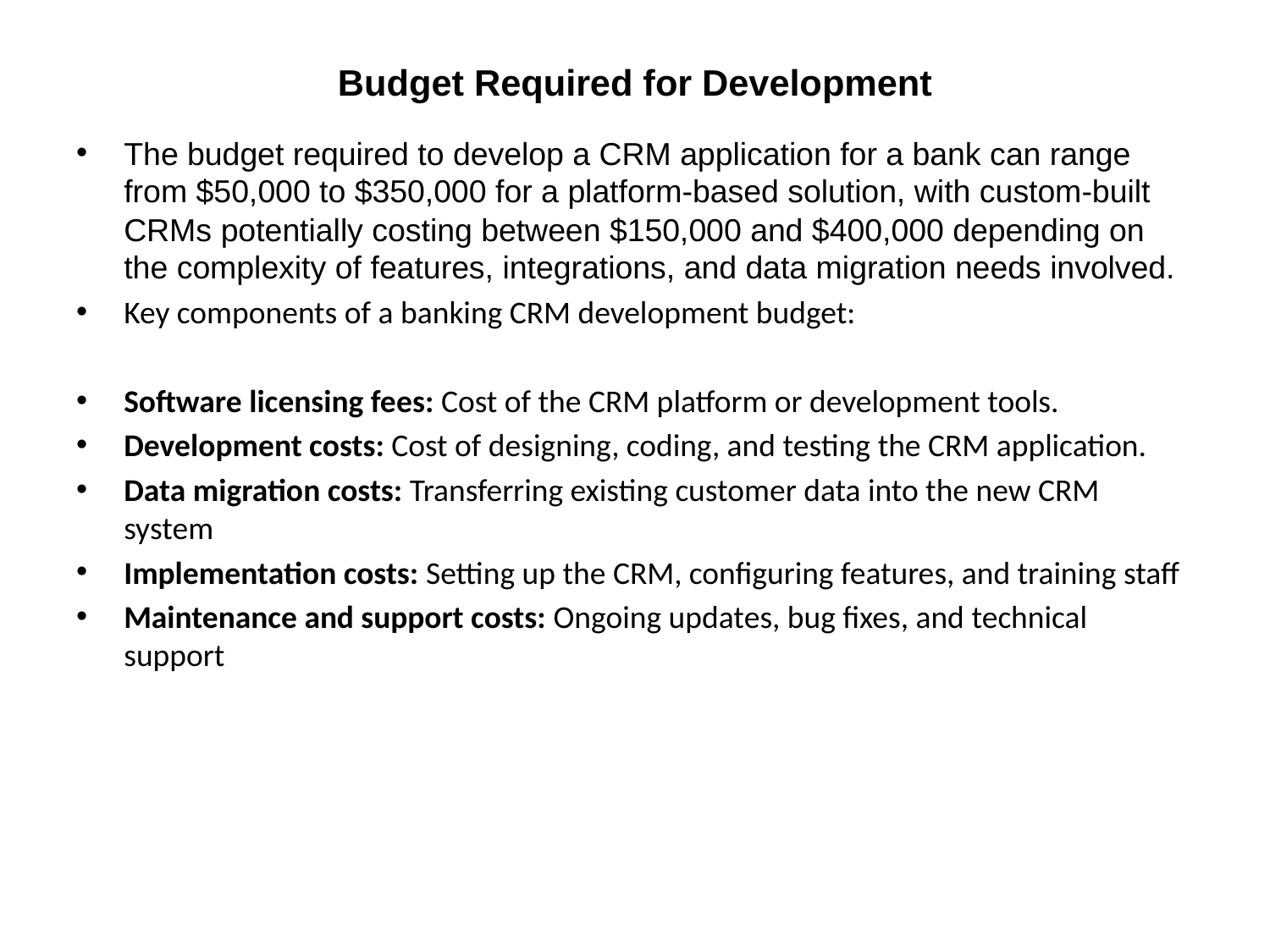

# Budget Required for Development
The budget required to develop a CRM application for a bank can range from $50,000 to $350,000 for a platform-based solution, with custom-built CRMs potentially costing between $150,000 and $400,000 depending on the complexity of features, integrations, and data migration needs involved.
Key components of a banking CRM development budget:

Software licensing fees: Cost of the CRM platform or development tools.
Development costs: Cost of designing, coding, and testing the CRM application.
Data migration costs: Transferring existing customer data into the new CRM system
Implementation costs: Setting up the CRM, configuring features, and training staff
Maintenance and support costs: Ongoing updates, bug fixes, and technical support